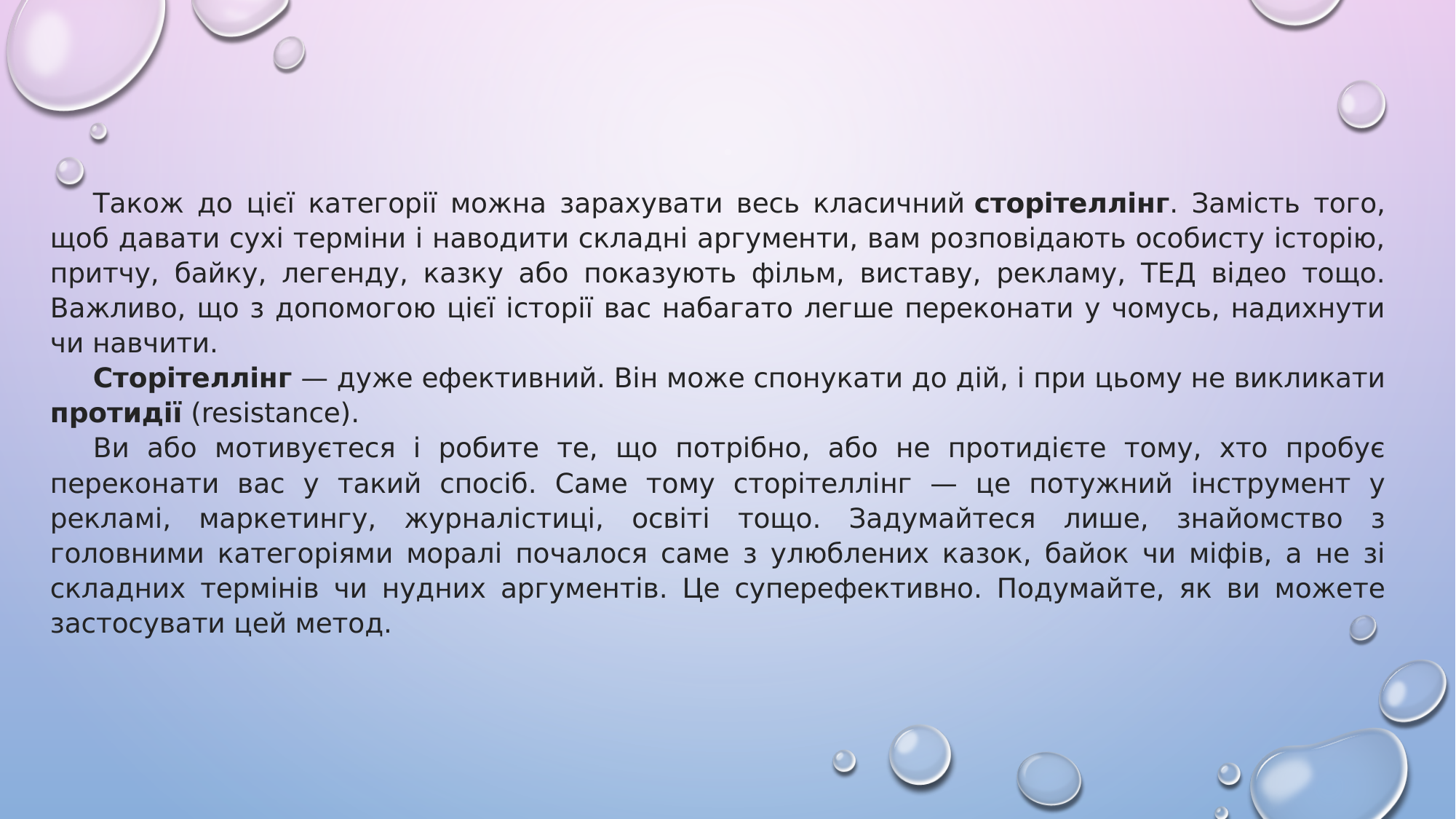

Також до цієї категорії можна зарахувати весь класичний сторітеллінг. Замість того, щоб давати сухі терміни і наводити складні аргументи, вам розповідають особисту історію, притчу, байку, легенду, казку або показують фільм, виставу, рекламу, ТЕД відео тощо. Важливо, що з допомогою цієї історії вас набагато легше переконати у чомусь, надихнути чи навчити.
Сторітеллінг — дуже ефективний. Він може спонукати до дій, і при цьому не викликати протидії (resistance).
Ви або мотивуєтеся і робите те, що потрібно, або не протидієте тому, хто пробує переконати вас у такий спосіб. Саме тому сторітеллінг — це потужний інструмент у рекламі, маркетингу, журналістиці, освіті тощо. Задумайтеся лише, знайомство з головними категоріями моралі почалося саме з улюблених казок, байок чи міфів, а не зі складних термінів чи нудних аргументів. Це суперефективно. Подумайте, як ви можете застосувати цей метод.